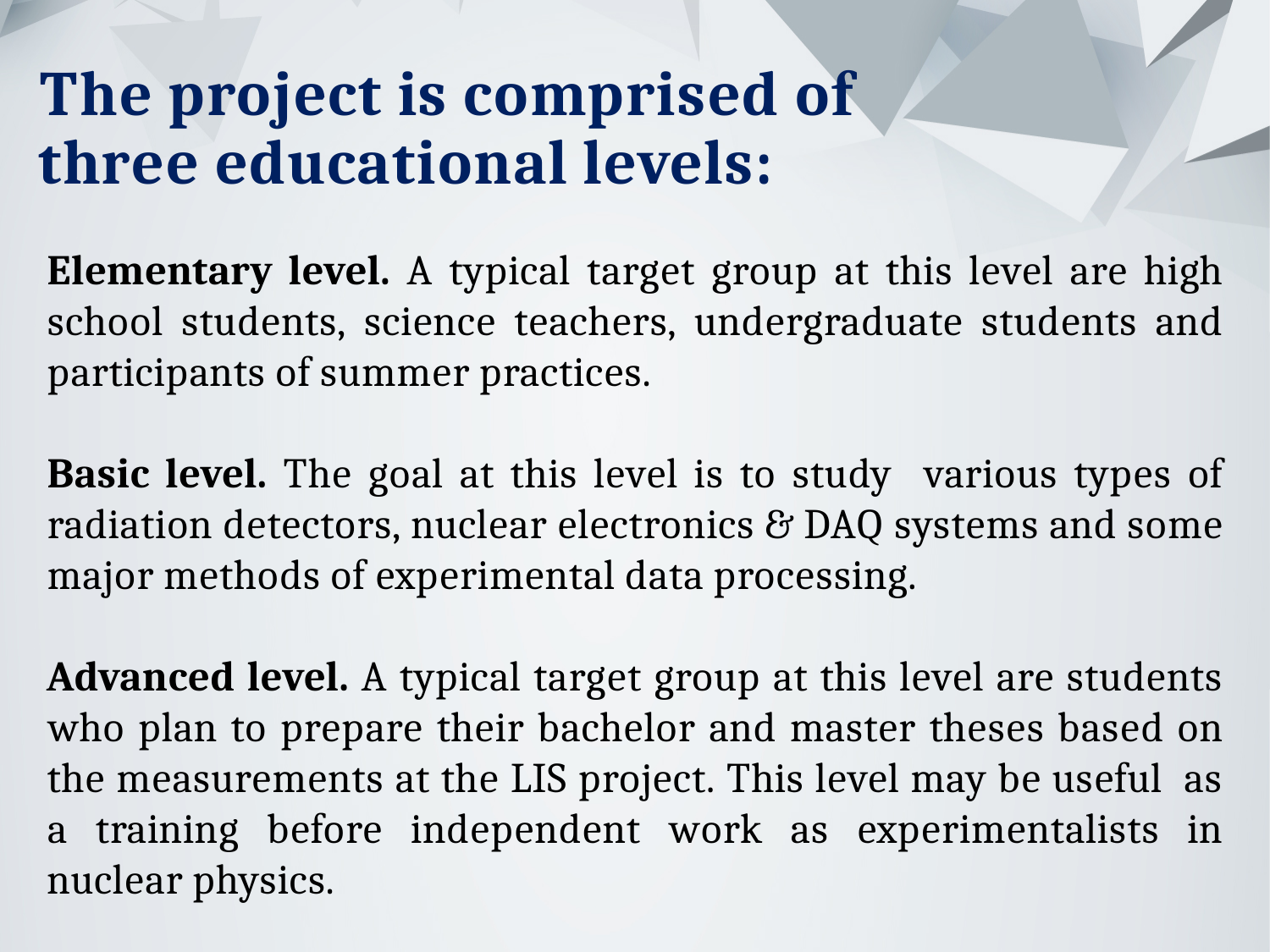

The project is comprised of
three educational levels:
Elementary level. A typical target group at this level are high school students, science teachers, undergraduate students and participants of summer practices.

Basic level. The goal at this level is to study  various types of radiation detectors, nuclear electronics & DAQ systems and some major methods of experimental data processing.

Advanced level. A typical target group at this level are students who plan to prepare their bachelor and master theses based on the measurements at the LIS project. This level may be useful  as a training before independent work as experimentalists in nuclear physics.